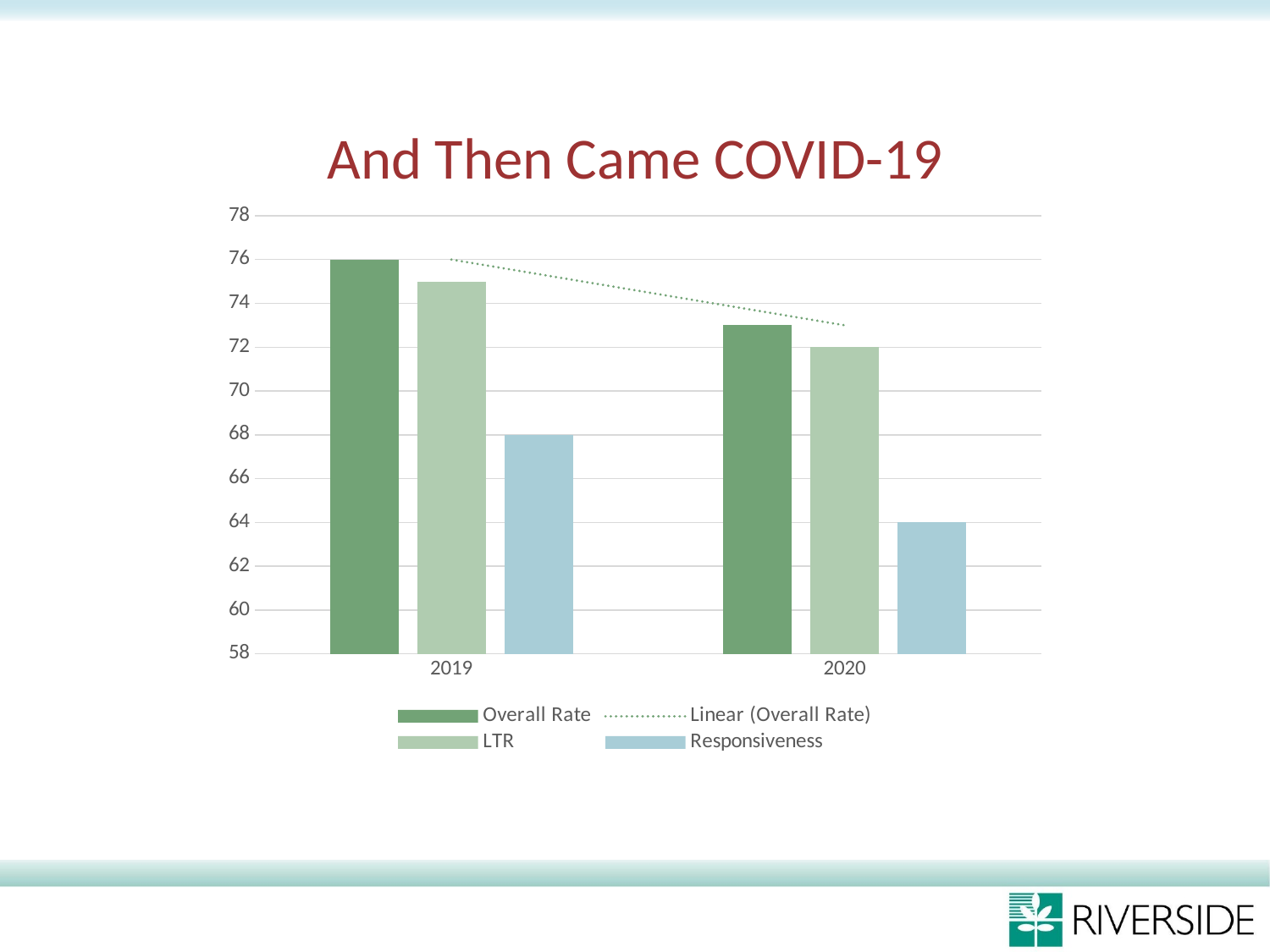

# And Then Came COVID-19

### Chart

| Category | Overall Rate | LTR | Responsiveness |
|---|---|---|---|
| 2019 | 76.0 | 75.0 | 68.0 |
| 2020 | 73.0 | 72.0 | 64.0 |